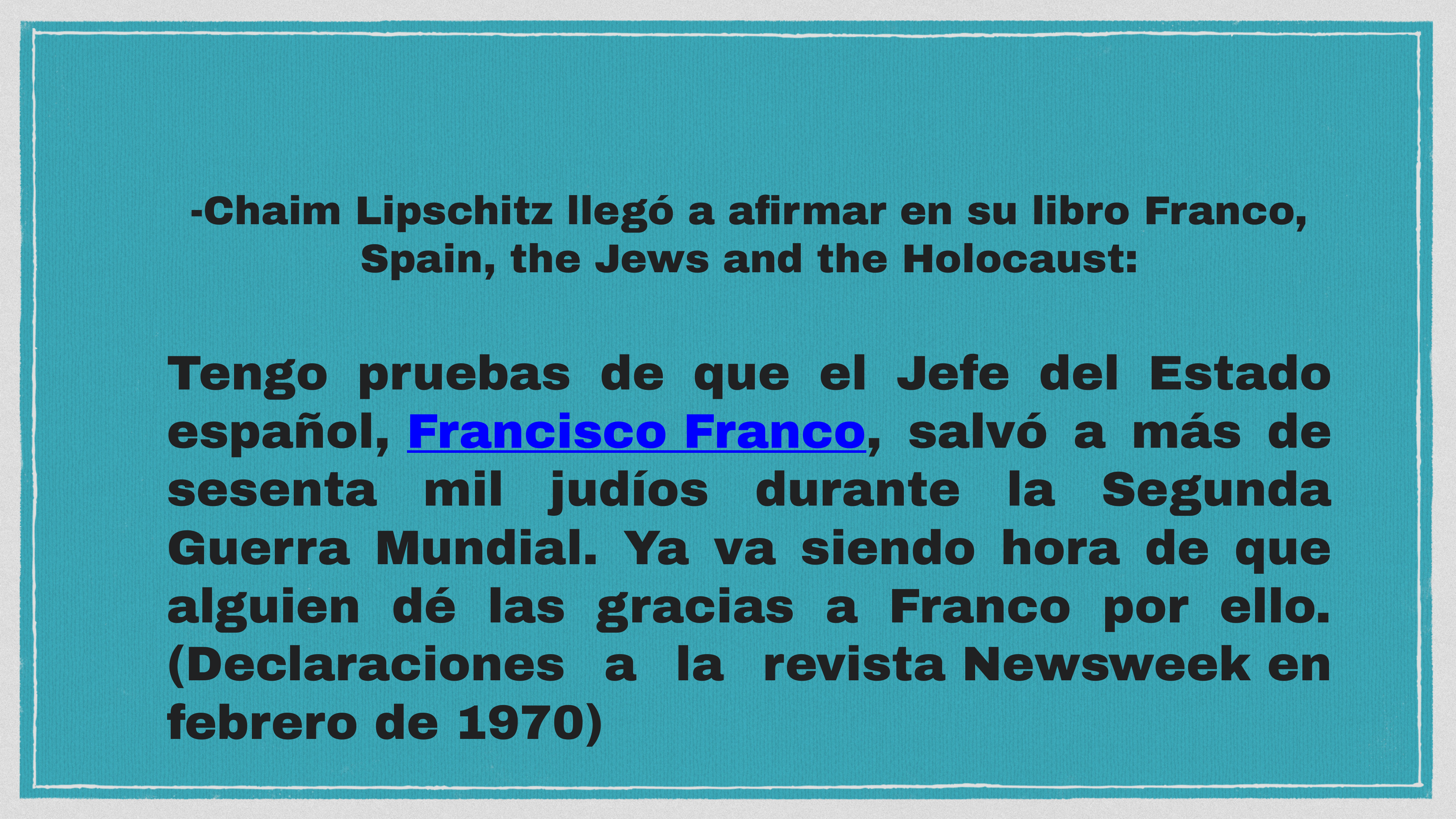

-Chaim Lipschitz llegó a afirmar en su libro Franco, Spain, the Jews and the Holocaust:

Tengo pruebas de que el Jefe del Estado español, Francisco Franco, salvó a más de sesenta mil judíos durante la Segunda Guerra Mundial. Ya va siendo hora de que alguien dé las gracias a Franco por ello. (Declaraciones a la revista Newsweek en febrero de 1970)